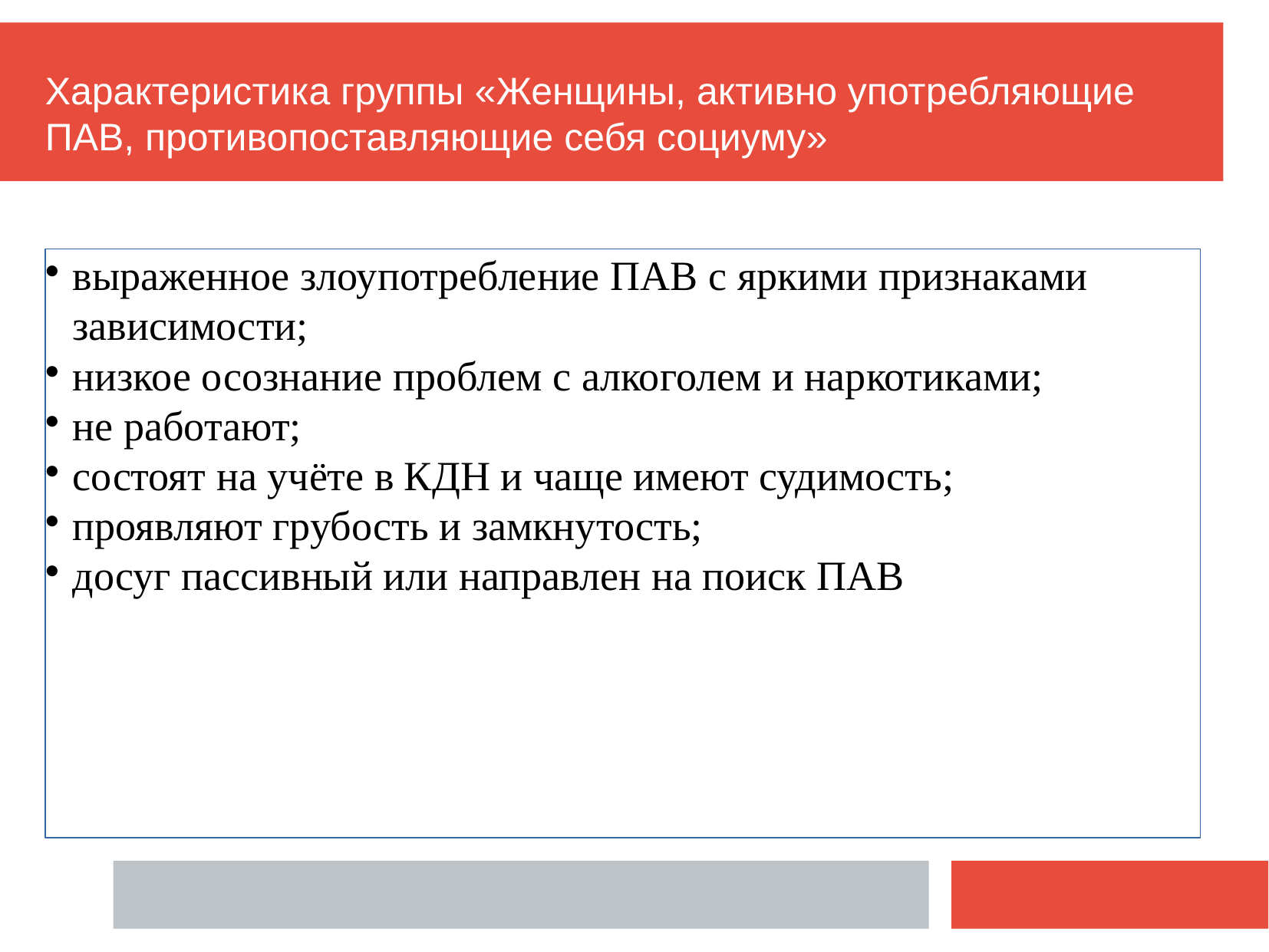

Характеристика группы «Женщины, активно употребляющие ПАВ, противопоставляющие себя социуму»
выраженное злоупотребление ПАВ с яркими признаками зависимости;
низкое осознание проблем с алкоголем и наркотиками;
не работают;
состоят на учёте в КДН и чаще имеют судимость;
проявляют грубость и замкнутость;
досуг пассивный или направлен на поиск ПАВ